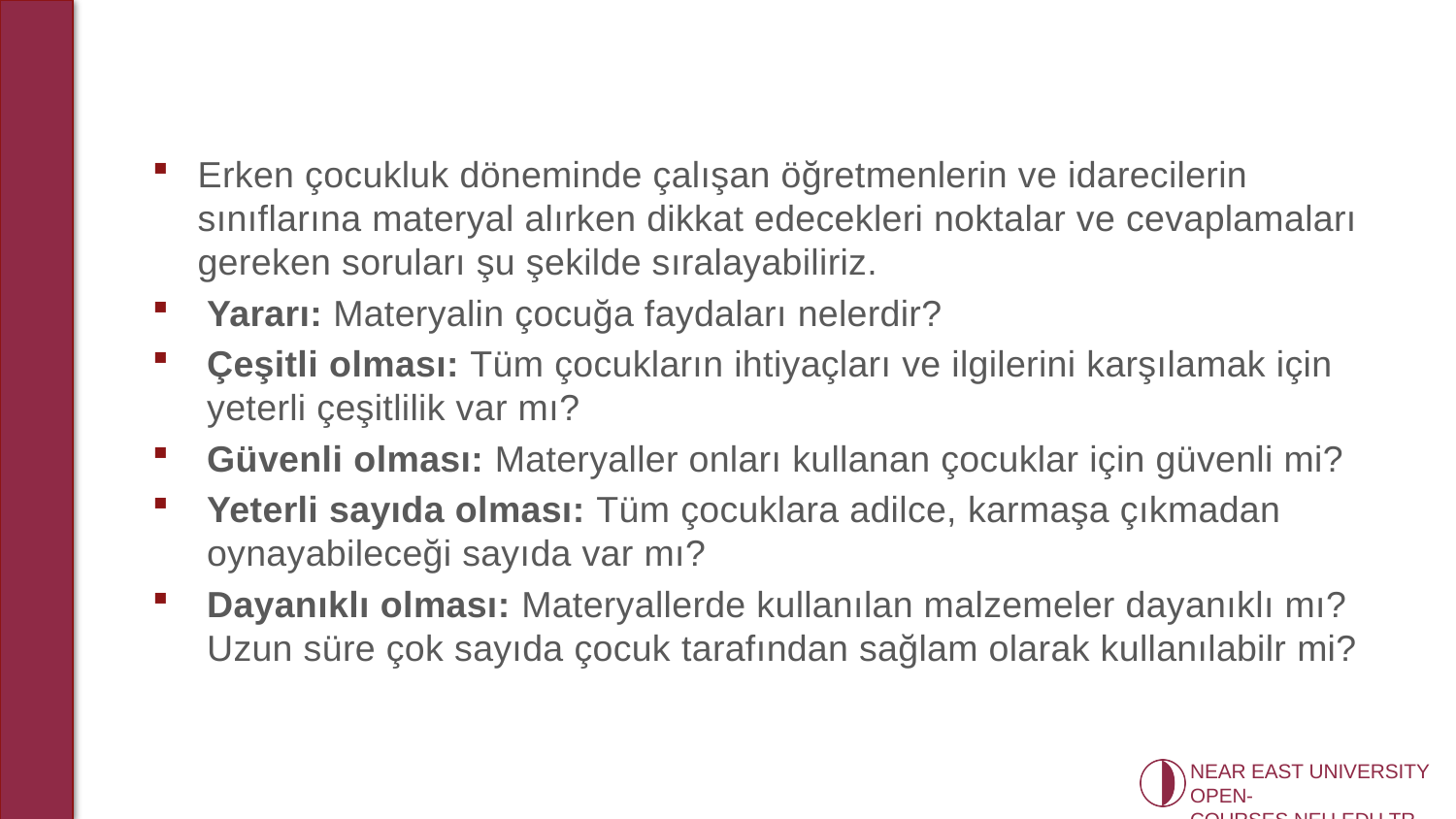

Erken çocukluk döneminde çalışan öğretmenlerin ve idarecilerin sınıflarına materyal alırken dikkat edecekleri noktalar ve cevaplamaları gereken soruları şu şekilde sıralayabiliriz.
Yararı: Materyalin çocuğa faydaları nelerdir?
Çeşitli olması: Tüm çocukların ihtiyaçları ve ilgilerini karşılamak için yeterli çeşitlilik var mı?
Güvenli olması: Materyaller onları kullanan çocuklar için güvenli mi?
Yeterli sayıda olması: Tüm çocuklara adilce, karmaşa çıkmadan oynayabileceği sayıda var mı?
Dayanıklı olması: Materyallerde kullanılan malzemeler dayanıklı mı? Uzun süre çok sayıda çocuk tarafından sağlam olarak kullanılabilr mi?